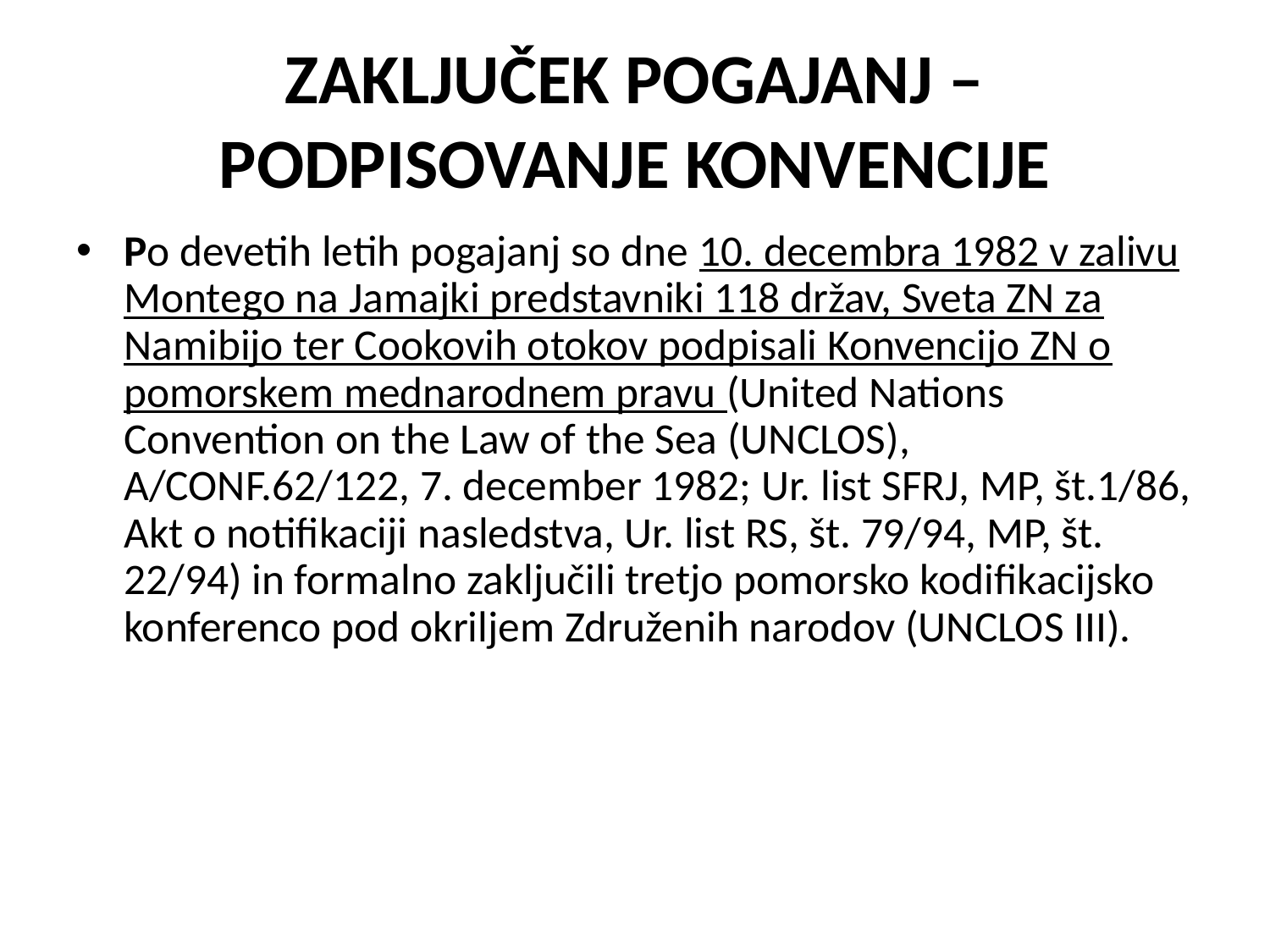

# ZAKLJUČEK POGAJANJ – PODPISOVANJE KONVENCIJE
Po devetih letih pogajanj so dne 10. decembra 1982 v zalivu Montego na Jamajki predstavniki 118 držav, Sveta ZN za Namibijo ter Cookovih otokov podpisali Konvencijo ZN o pomorskem mednarodnem pravu (United Nations Convention on the Law of the Sea (UNCLOS), A/CONF.62/122, 7. december 1982; Ur. list SFRJ, MP, št.1/86, Akt o notifikaciji nasledstva, Ur. list RS, št. 79/94, MP, št. 22/94) in formalno zaključili tretjo pomorsko kodifikacijsko konferenco pod okriljem Združenih narodov (UNCLOS III).